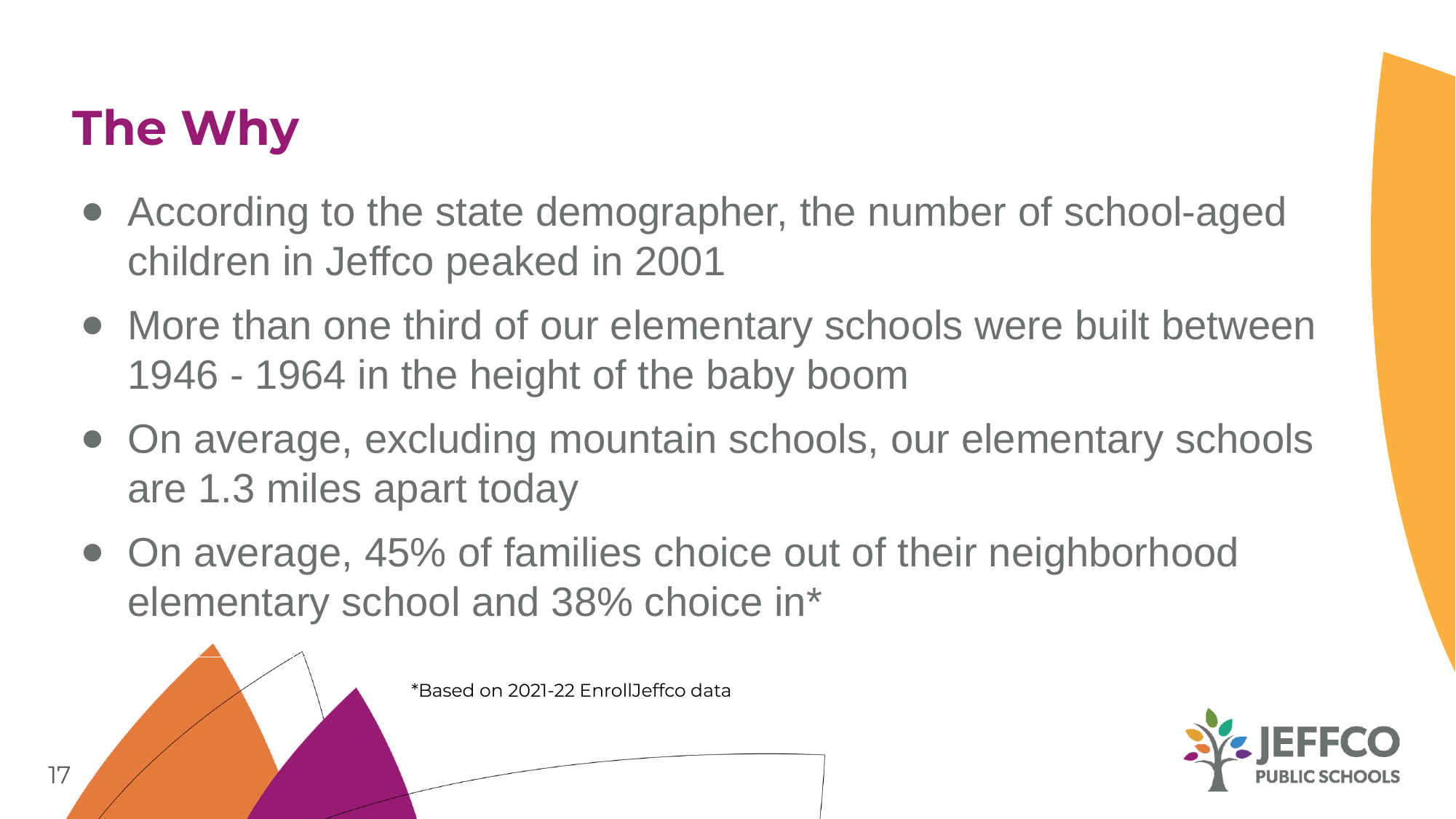

# The Why
According to the state demographer, the number of school-aged children in Jeffco peaked in 2001
More than one third of our elementary schools were built between 1946 - 1964 in the height of the baby boom
On average, excluding mountain schools, our elementary schools are 1.3 miles apart today
On average, 45% of families choice out of their neighborhood elementary school and 38% choice in*
*Based on 2021-22 EnrollJeffco data
17